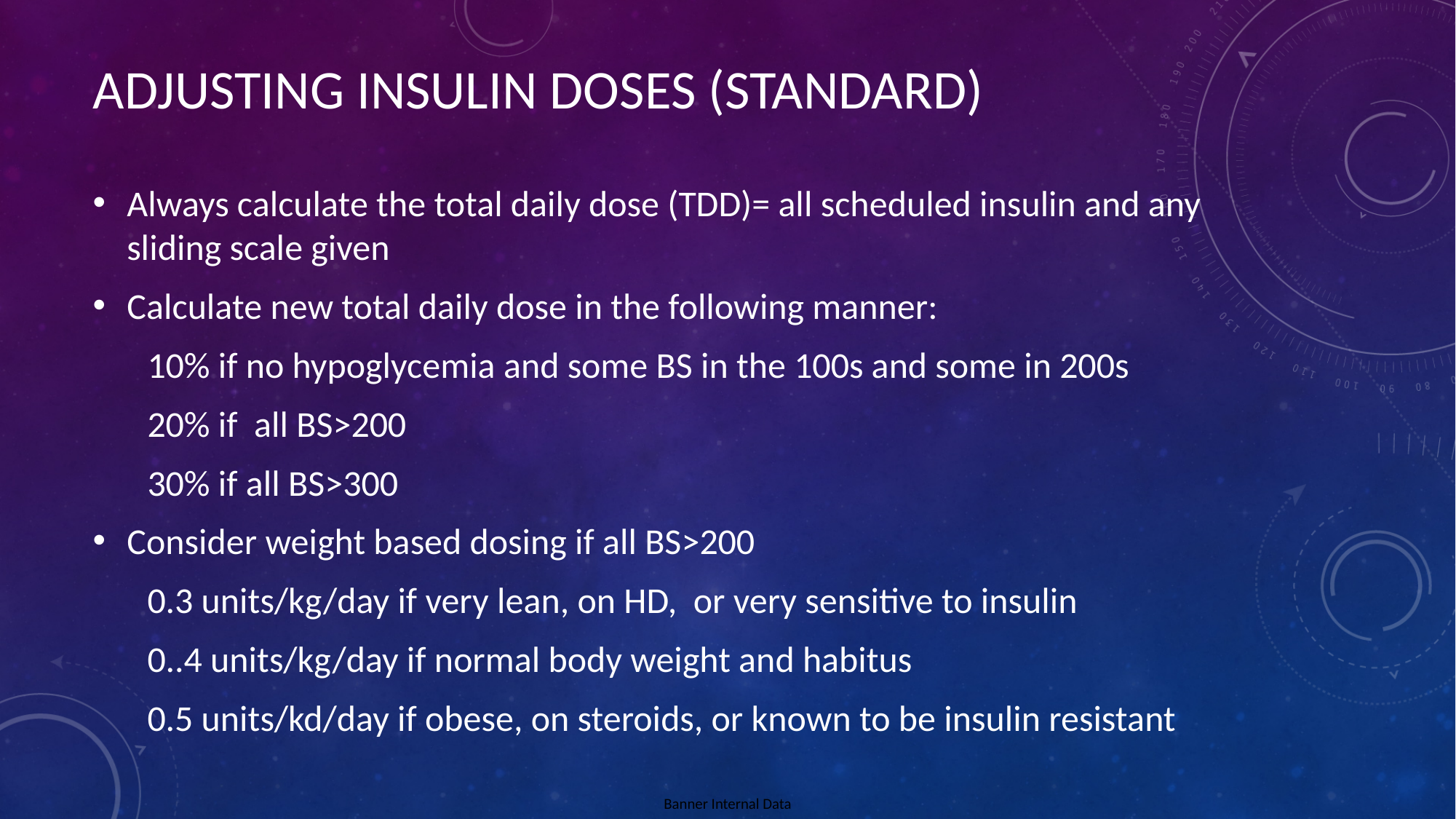

# ADJUSTING INSULIN DOSES (STANDARD)
Always calculate the total daily dose (TDD)= all scheduled insulin and any sliding scale given
Calculate new total daily dose in the following manner:
10% if no hypoglycemia and some BS in the 100s and some in 200s
20% if  all BS>200
30% if all BS>300
Consider weight based dosing if all BS>200
0.3 units/kg/day if very lean, on HD,  or very sensitive to insulin
0..4 units/kg/day if normal body weight and habitus
0.5 units/kd/day if obese, on steroids, or known to be insulin resistant